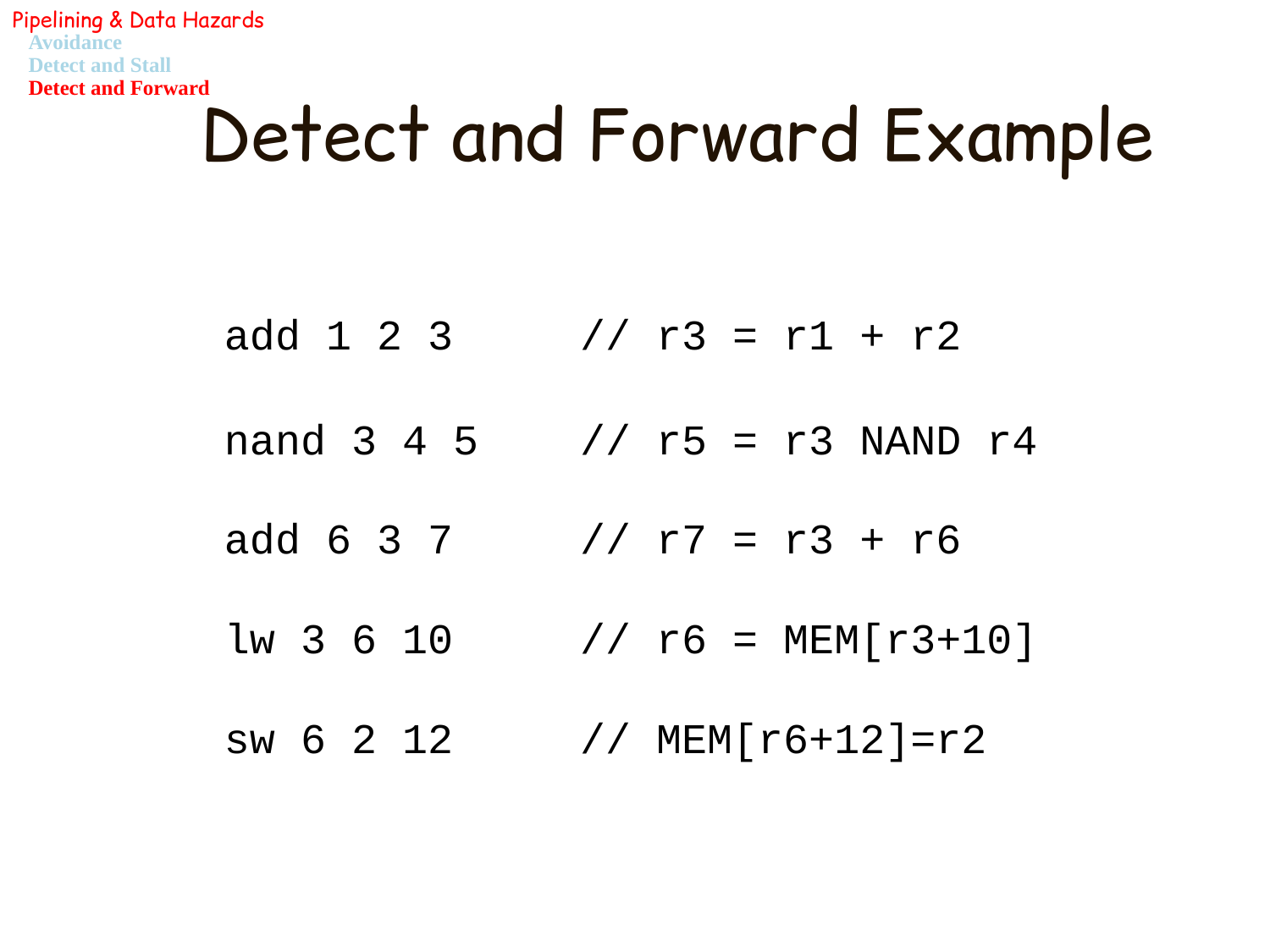

Pipelining & Data Hazards
Avoidance
Detect and Stall
Detect and Forward
# Detect and Forward Example
add 1 2 3     // r3 = r1 + r2
nand 3 4 5    // r5 = r3 NAND r4
add 6 3 7     // r7 = r3 + r6
lw 3 6 10     // r6 = MEM[r3+10]
sw 6 2 12     // MEM[r6+12]=r2